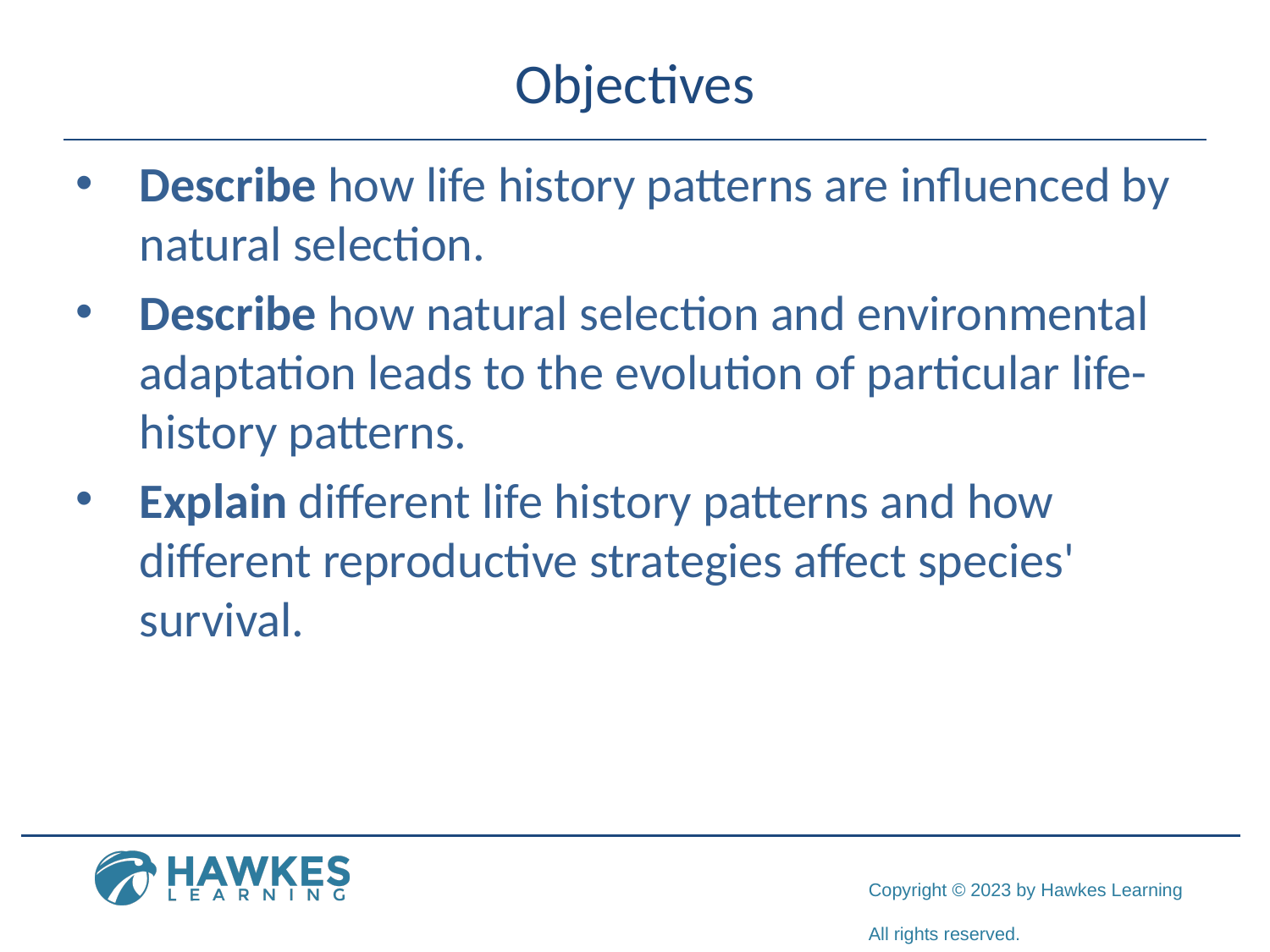

# Objectives
Describe how life history patterns are influenced by natural selection.
Describe how natural selection and environmental adaptation leads to the evolution of particular life-history patterns.
Explain different life history patterns and how different reproductive strategies affect species' survival.